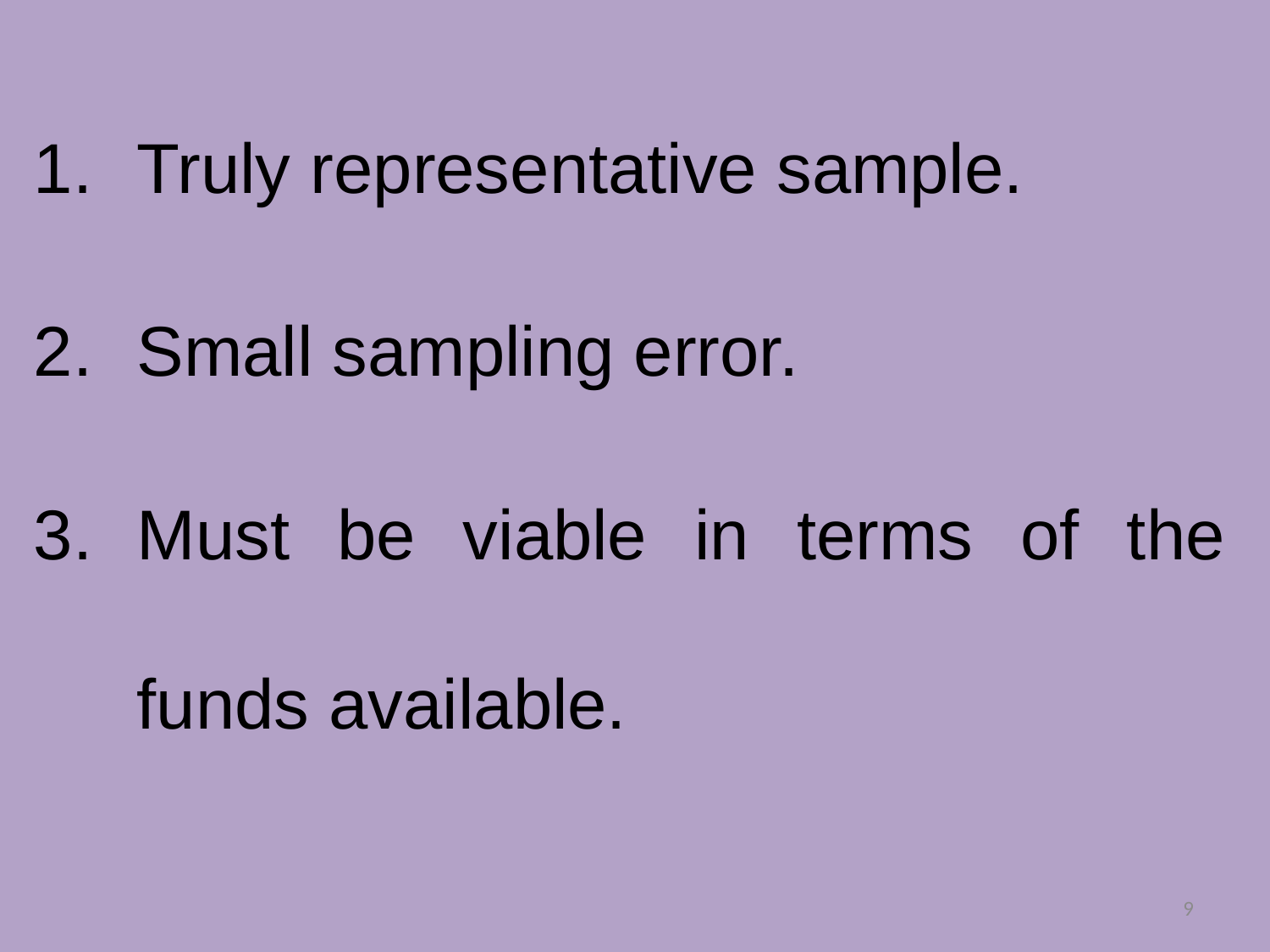

Truly representative sample.
Small sampling error.
Must be viable in terms of the funds available.

9